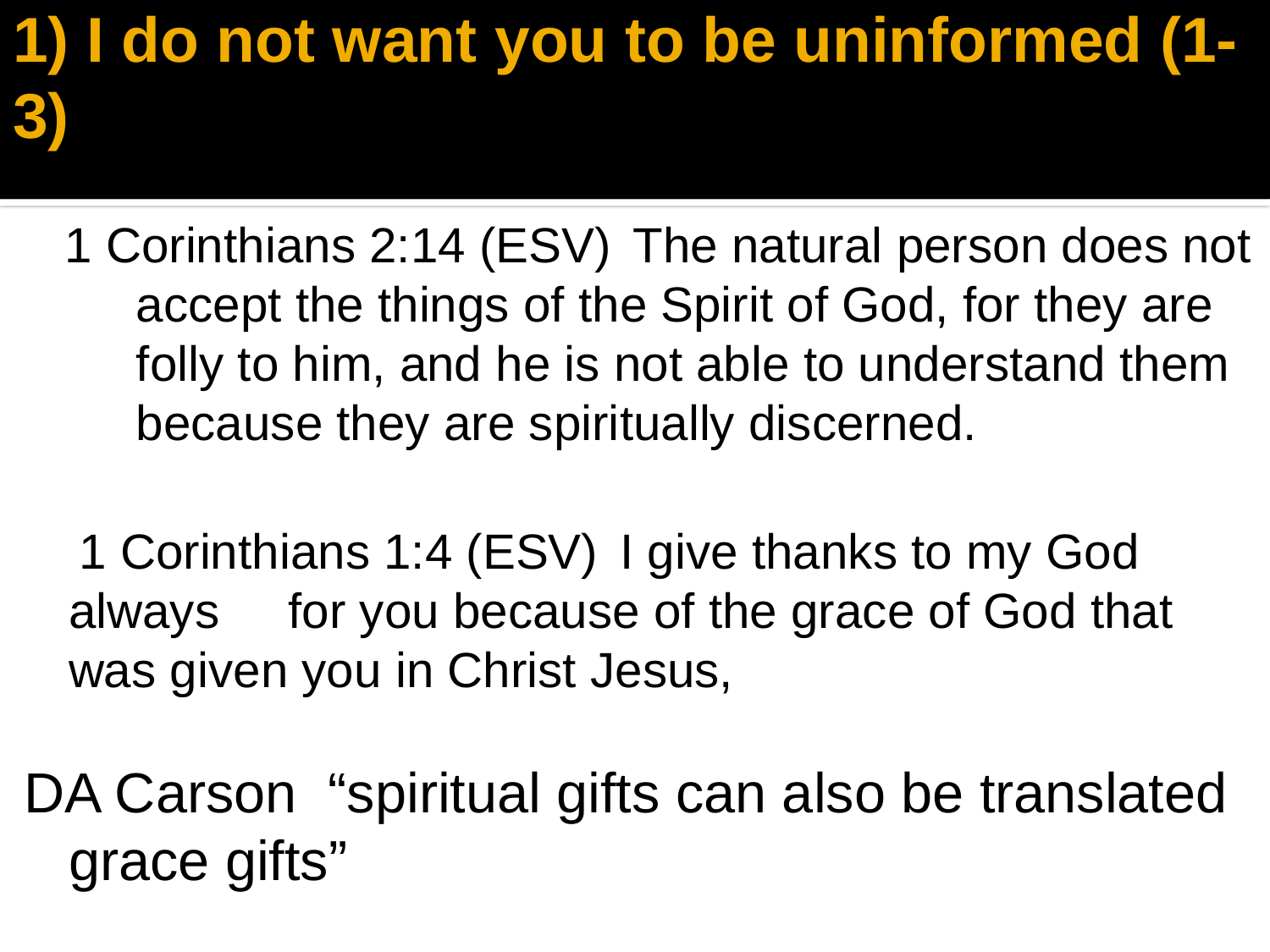

# 1) I do not want you to be uninformed (1-3)
1 Corinthians 2:14 (ESV)  The natural person does not accept the things of the Spirit of God, for they are folly to him, and he is not able to understand them because they are spiritually discerned.

    1 Corinthians 1:4 (ESV)  I give thanks to my God always     for you because of the grace of God that was given you in Christ Jesus,

DA Carson  “spiritual gifts can also be translated grace gifts”